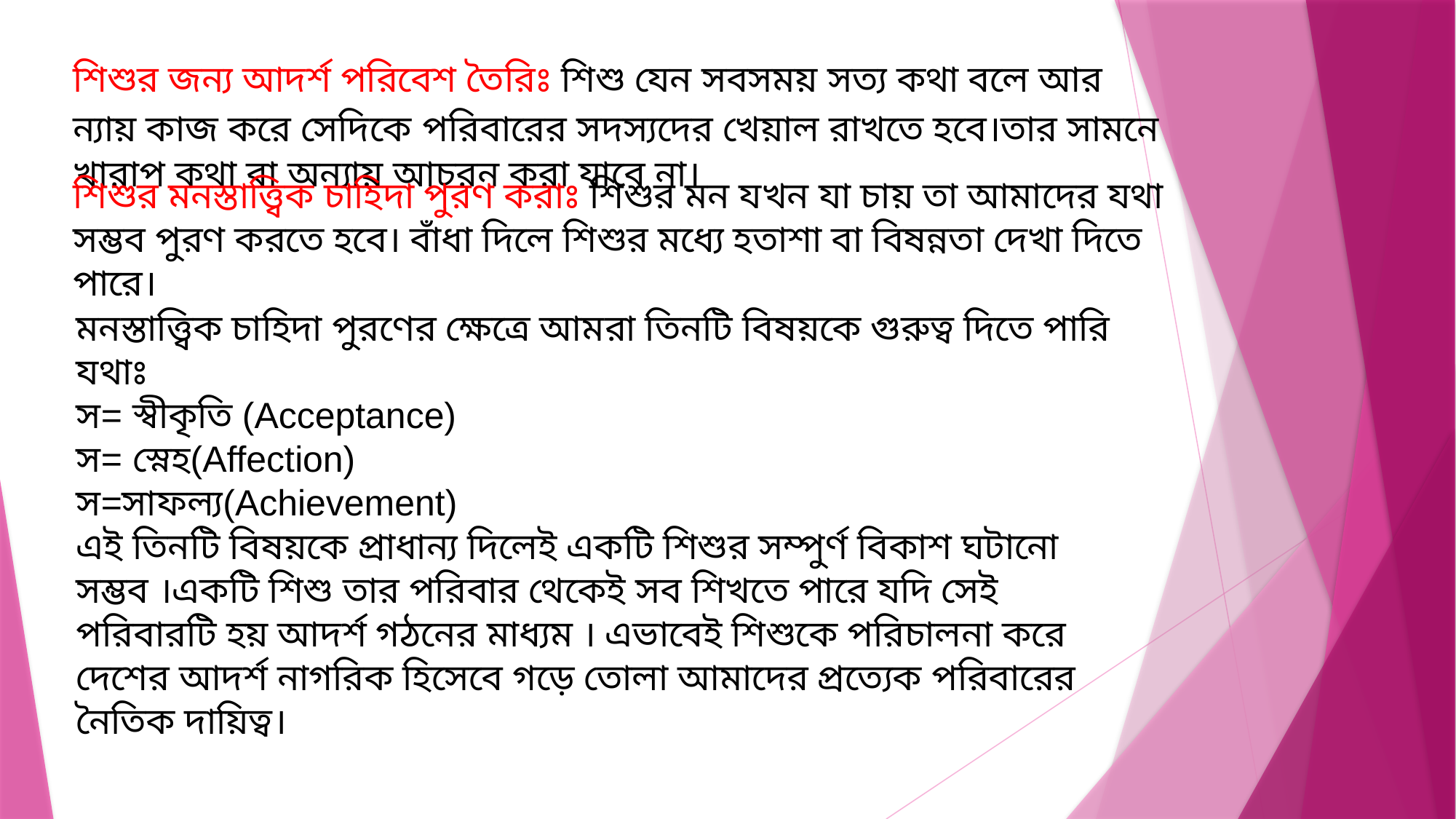

শিশুর জন্য আদর্শ পরিবেশ তৈরিঃ শিশু যেন সবসময় সত্য কথা বলে আর ন্যায় কাজ করে সেদিকে পরিবারের সদস্যদের খেয়াল রাখতে হবে।তার সামনে খারাপ কথা বা অন্যায় আচরন করা যাবে না।
শিশুর মনস্তাত্ত্বিক চাহিদা পুরণ করাঃ শিশুর মন যখন যা চায় তা আমাদের যথা সম্ভব পুরণ করতে হবে। বাঁধা দিলে শিশুর মধ্যে হতাশা বা বিষন্নতা দেখা দিতে পারে।
মনস্তাত্ত্বিক চাহিদা পুরণের ক্ষেত্রে আমরা তিনটি বিষয়কে গুরুত্ব দিতে পারি যথাঃ
স= স্বীকৃতি (Acceptance)
স= স্নেহ(Affection)
স=সাফল্য(Achievement)
এই তিনটি বিষয়কে প্রাধান্য দিলেই একটি শিশুর সম্পুর্ণ বিকাশ ঘটানো সম্ভব ।একটি শিশু তার পরিবার থেকেই সব শিখতে পারে যদি সেই পরিবারটি হয় আদর্শ গঠনের মাধ্যম । এভাবেই শিশুকে পরিচালনা করে দেশের আদর্শ নাগরিক হিসেবে গড়ে তোলা আমাদের প্রত্যেক পরিবারের
নৈতিক দায়িত্ব।